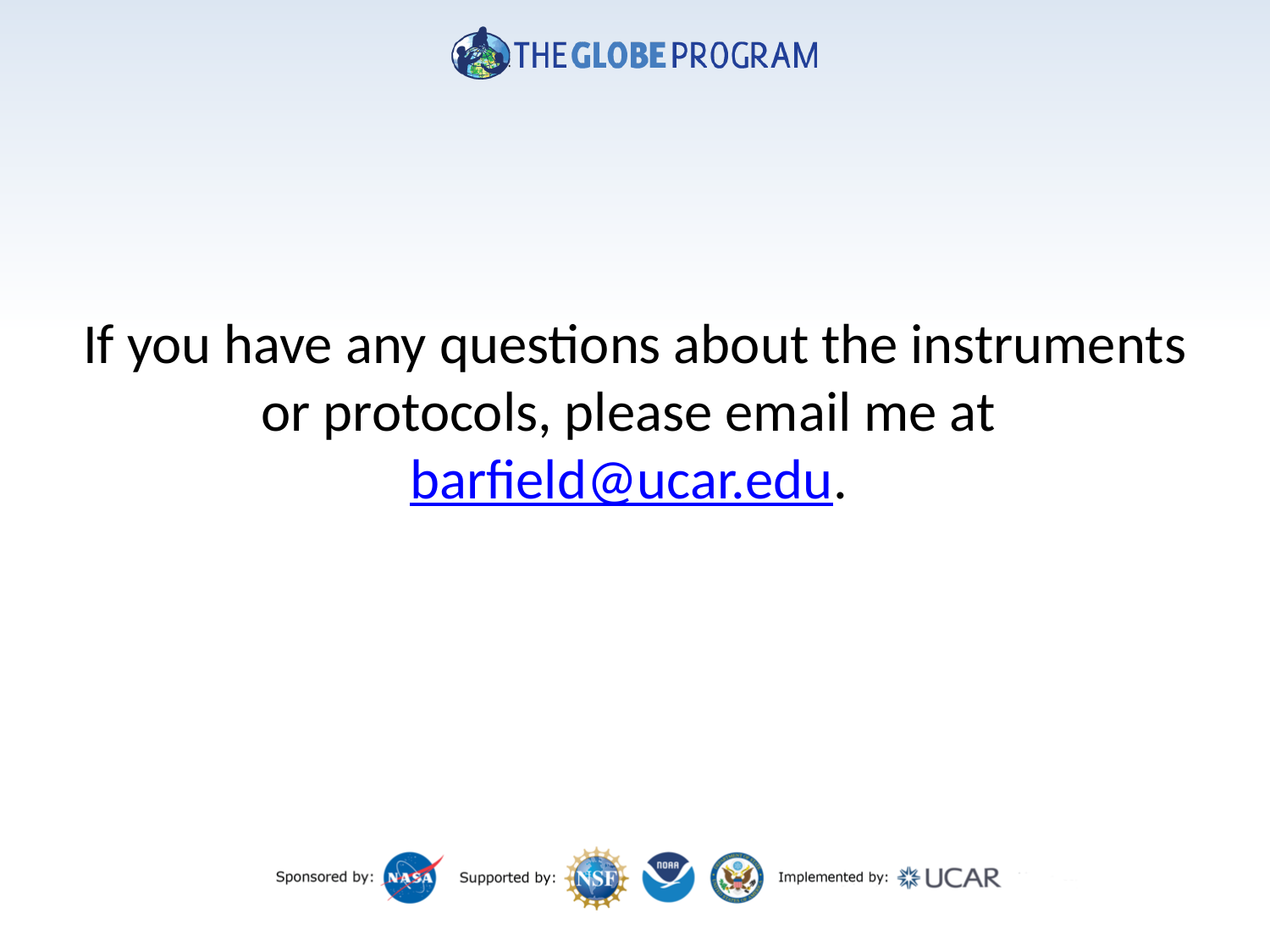

If you have any questions about the instruments or protocols, please email me at barfield@ucar.edu.